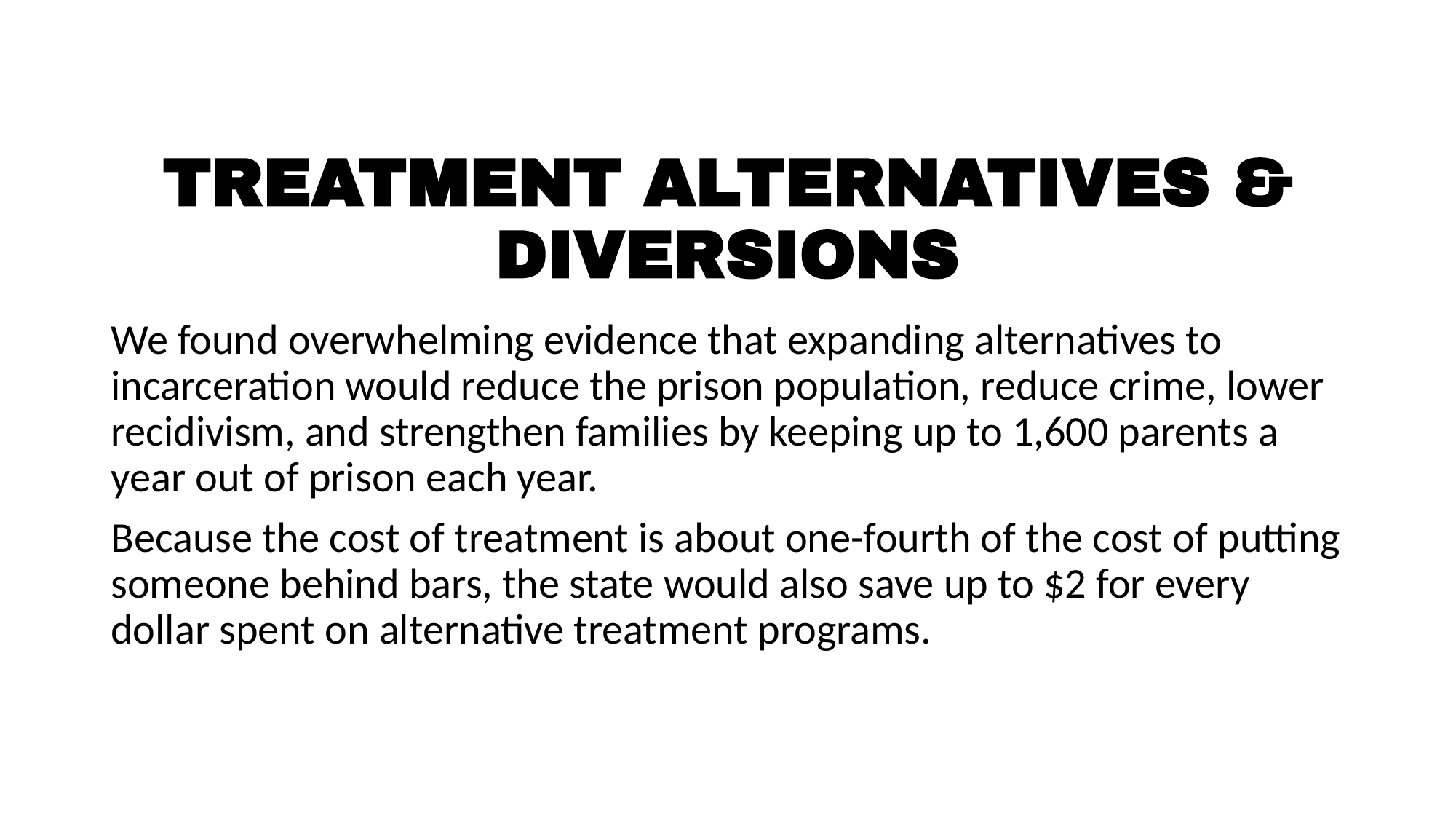

# TREATMENT ALTERNATIVES & DIVERSIONS
We found overwhelming evidence that expanding alternatives to incarceration would reduce the prison population, reduce crime, lower recidivism, and strengthen families by keeping up to 1,600 parents a year out of prison each year.
Because the cost of treatment is about one-fourth of the cost of putting someone behind bars, the state would also save up to $2 for every dollar spent on alternative treatment programs.